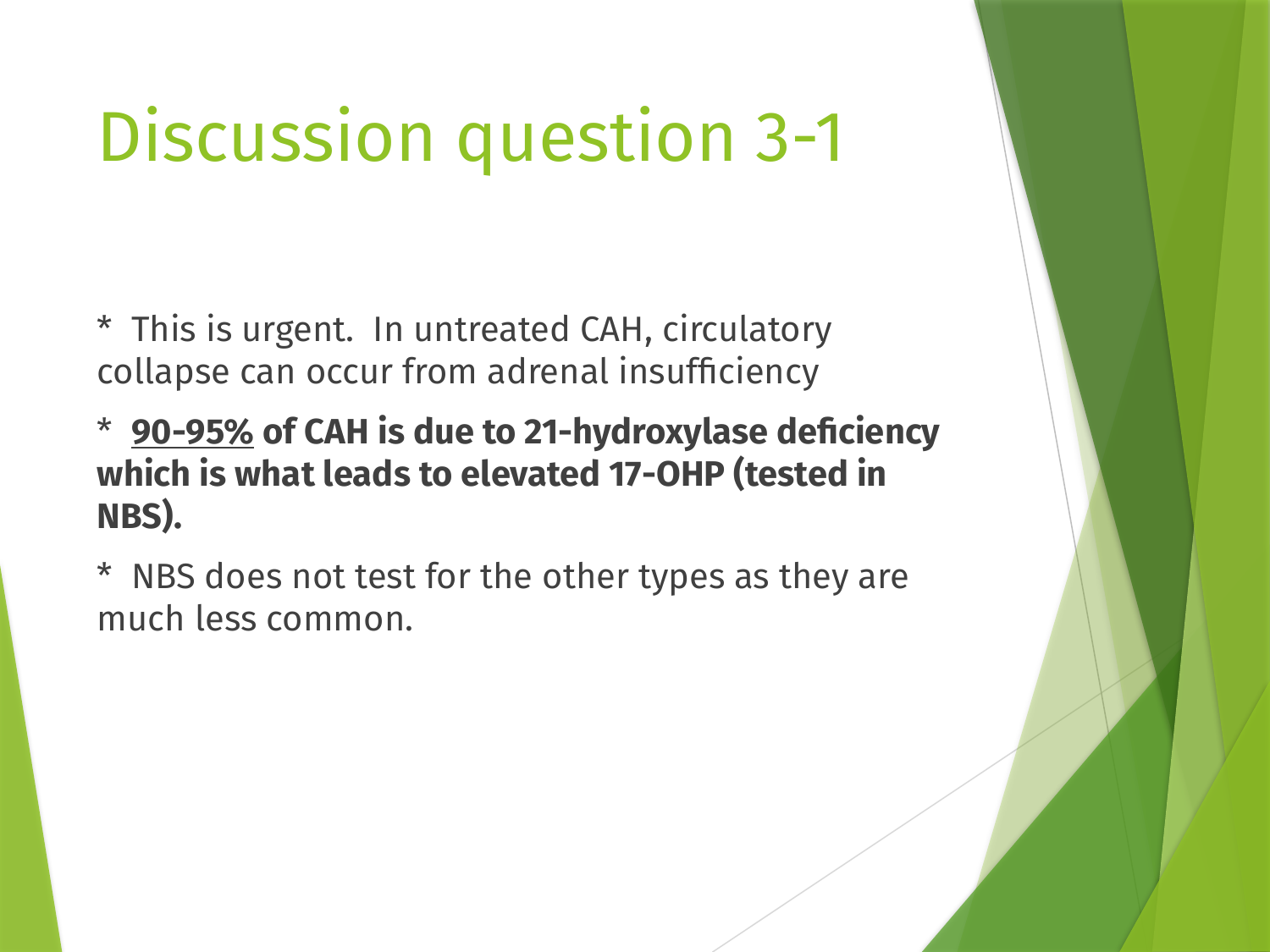

# Discussion question 3-1
*  This is urgent.  In untreated CAH, circulatory collapse can occur from adrenal insufficiency
*  90-95% of CAH is due to 21-hydroxylase deficiency which is what leads to elevated 17-OHP (tested in NBS).
*  NBS does not test for the other types as they are much less common.